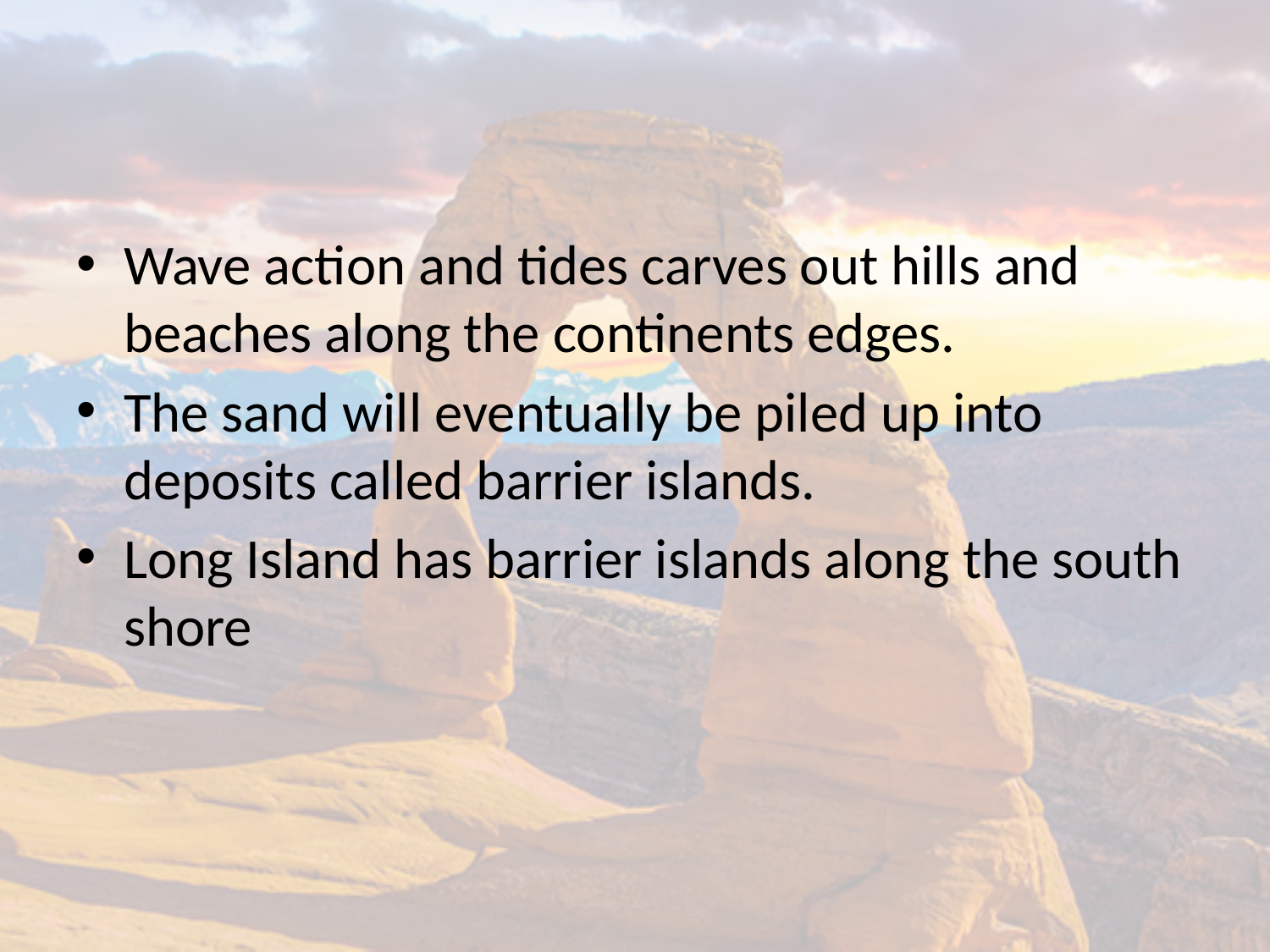

#
Wave action and tides carves out hills and beaches along the continents edges.
The sand will eventually be piled up into deposits called barrier islands.
Long Island has barrier islands along the south shore